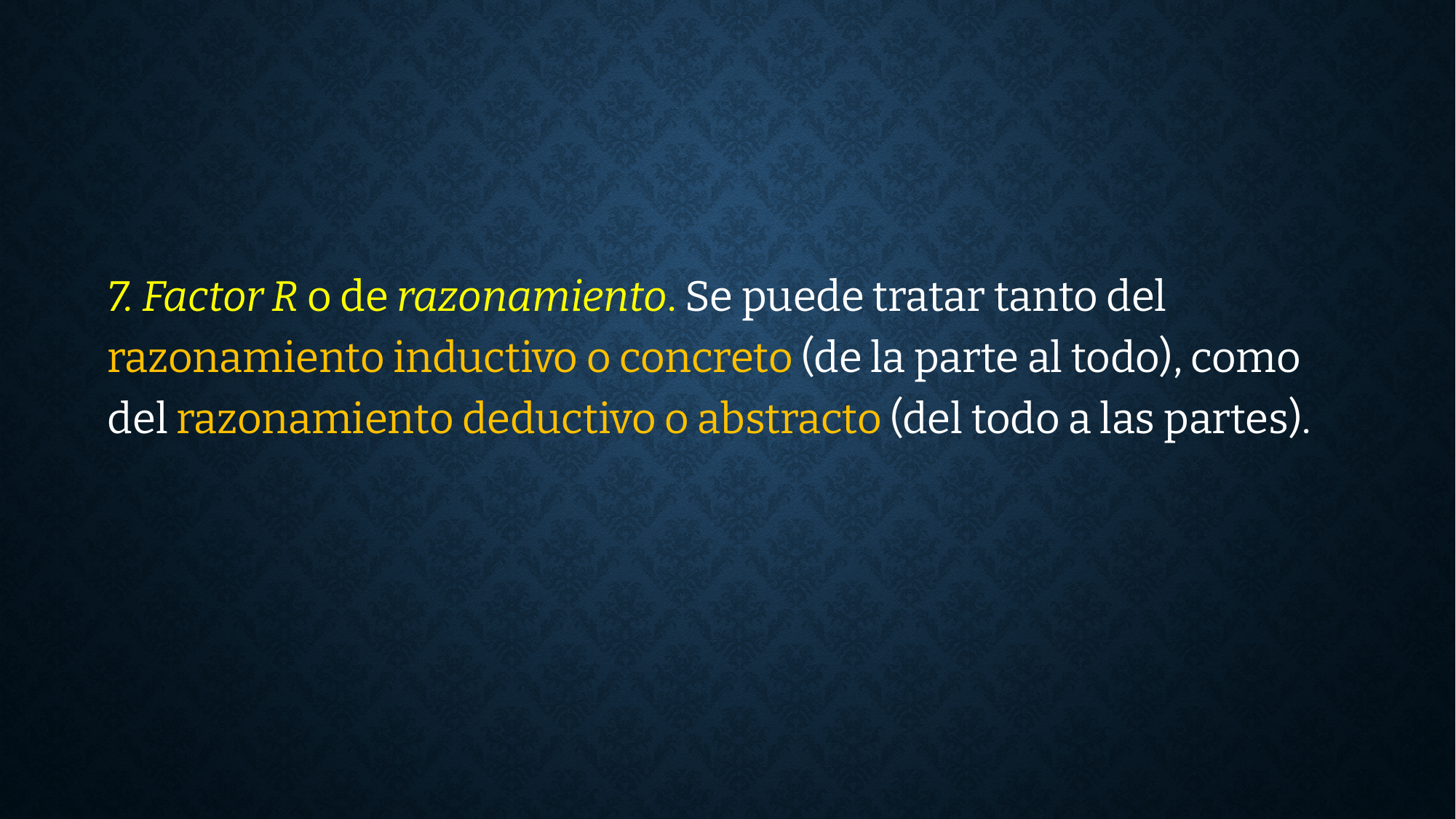

7. Factor R o de razonamiento. Se puede tratar tanto del razonamiento inductivo o concreto (de la parte al todo), como del razonamiento deductivo o abstracto (del todo a las partes).